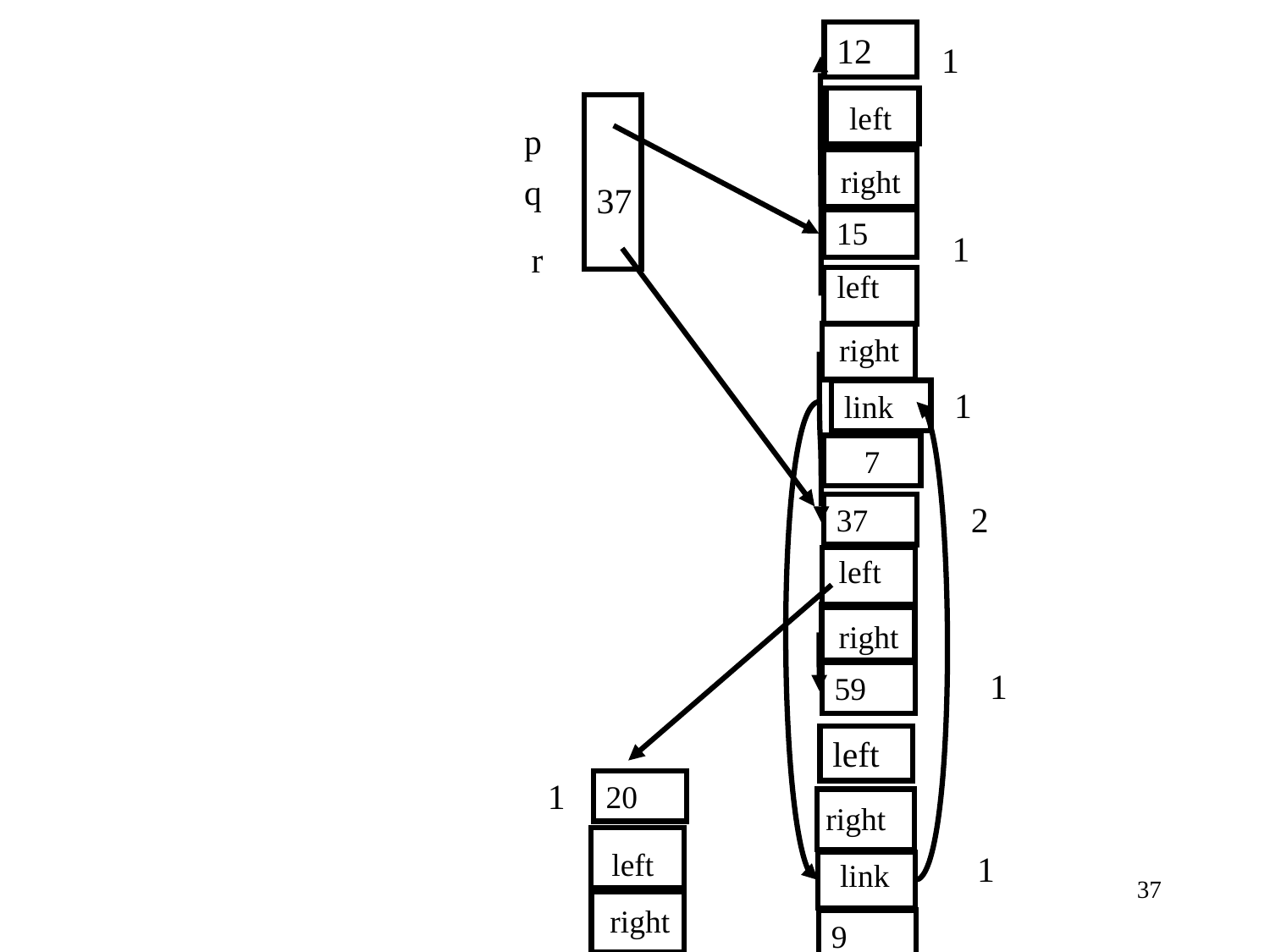

12

left

right
15
left

right

20

left

right
37
left

right
59
left

right

1

p
q
37
1
r

1
link
7
2
1
1
1
link

37
9